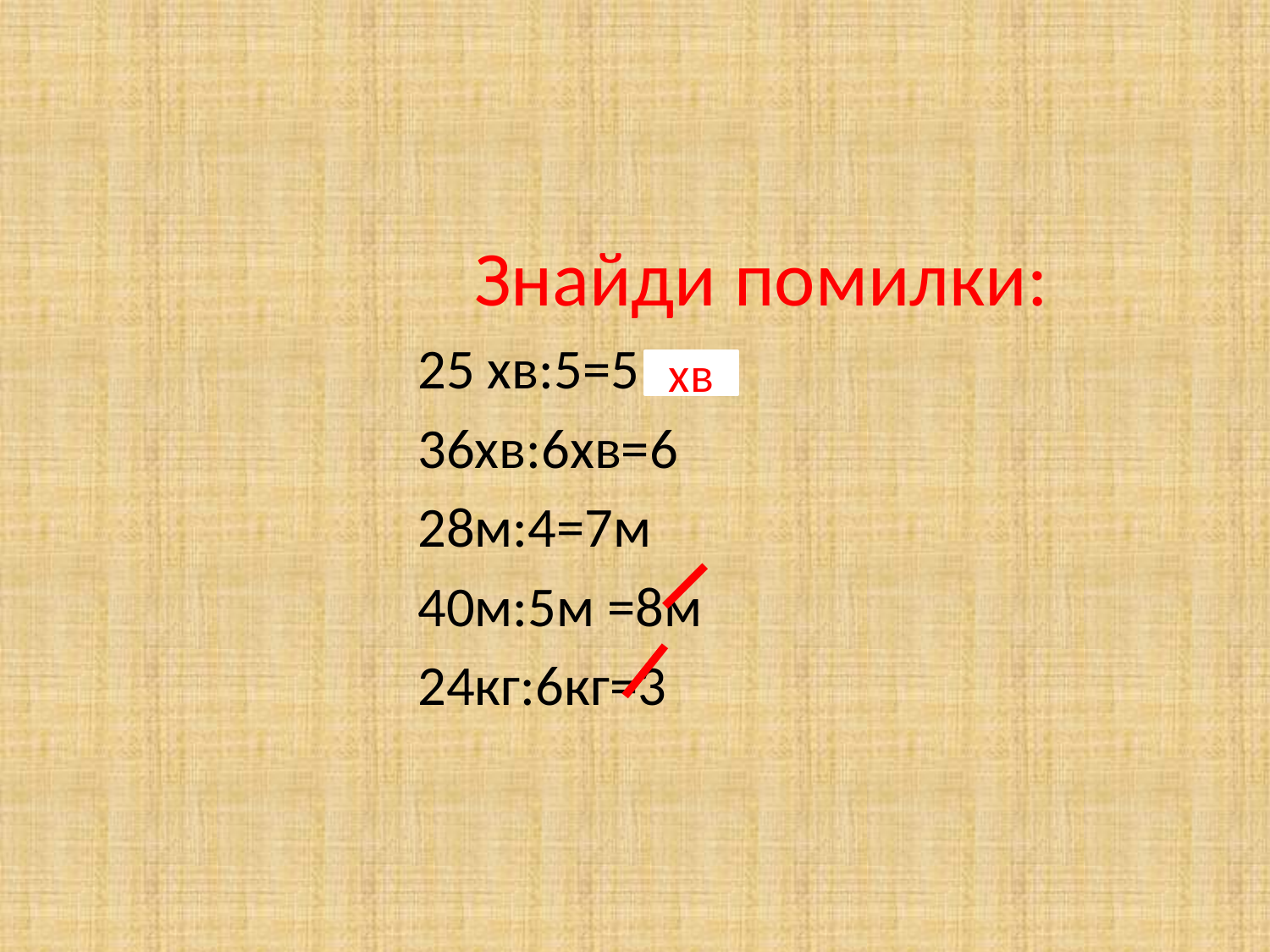

Знайди помилки:
25 хв:5=5
36хв:6хв=6
28м:4=7м
40м:5м =8м
24кг:6кг=3

хв